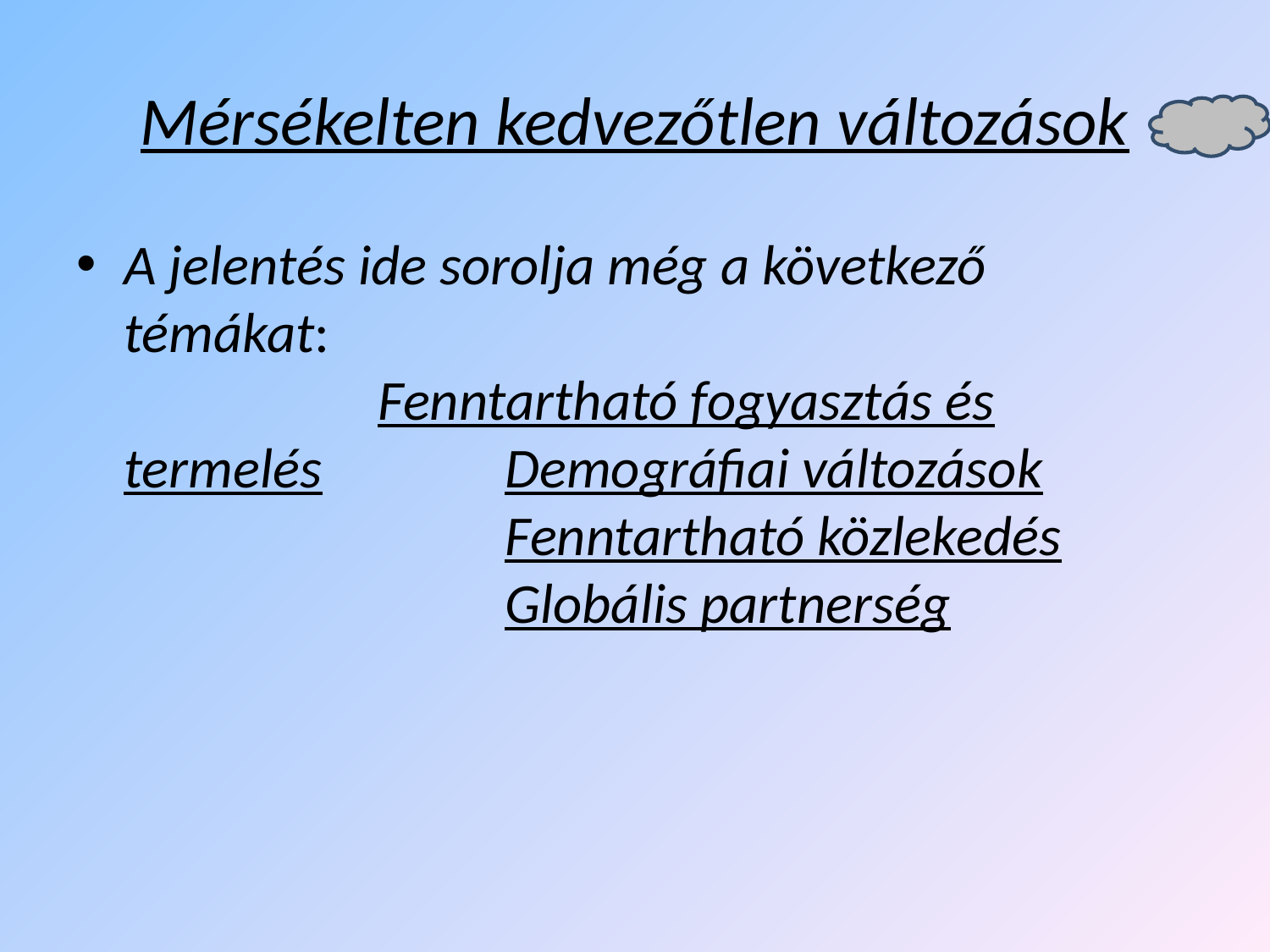

# Mérsékelten kedvezőtlen változások

A jelentés ide sorolja még a következő témákat:									Fenntartható fogyasztás és termelés		Demográfiai változások				Fenntartható közlekedés				Globális partnerség